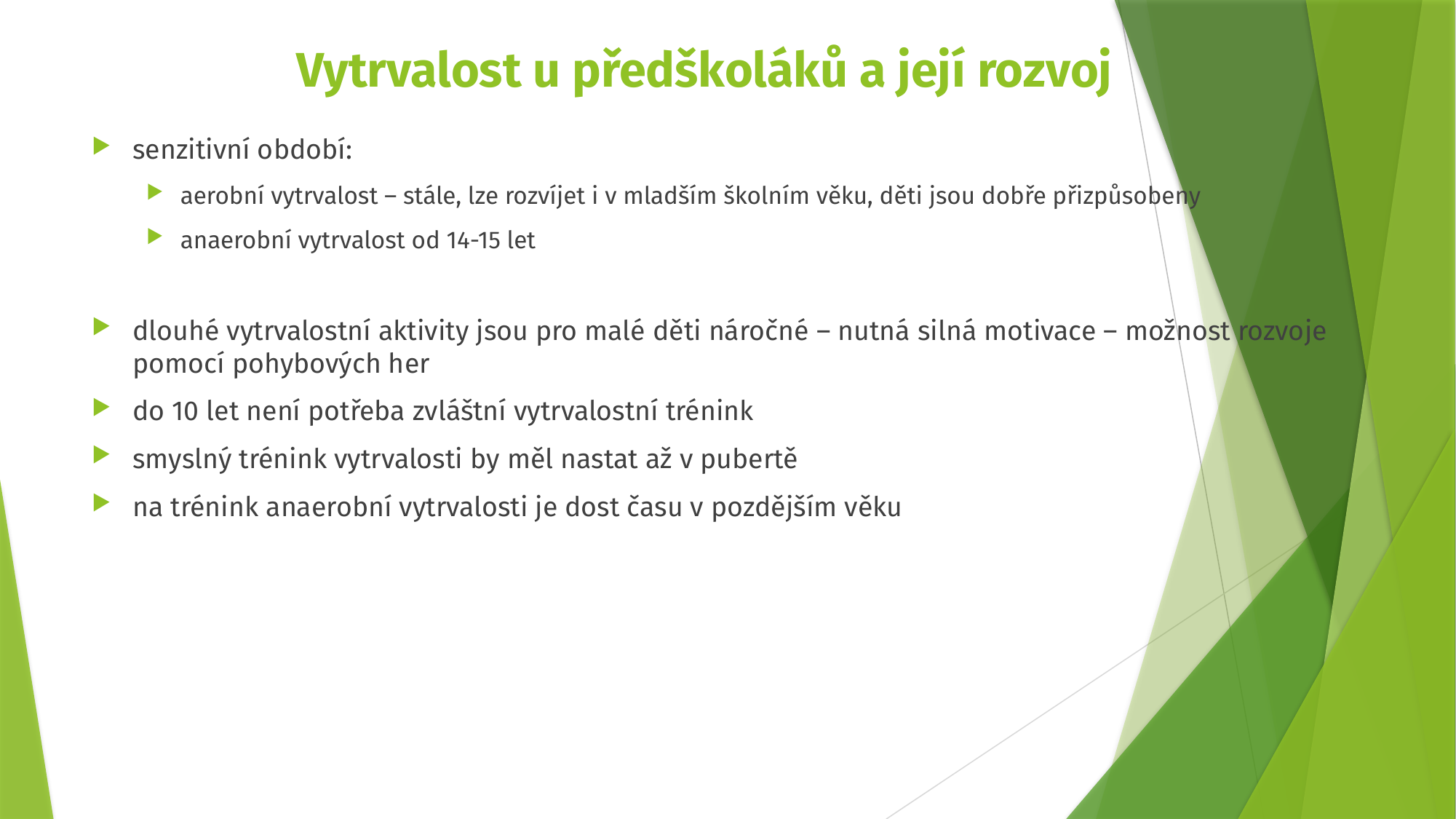

# Vytrvalost u předškoláků a její rozvoj
senzitivní období:
aerobní vytrvalost – stále, lze rozvíjet i v mladším školním věku, děti jsou dobře přizpůsobeny
anaerobní vytrvalost od 14-15 let

dlouhé vytrvalostní aktivity jsou pro malé děti náročné – nutná silná motivace – možnost rozvoje pomocí pohybových her
do 10 let není potřeba zvláštní vytrvalostní trénink
smyslný trénink vytrvalosti by měl nastat až v pubertě
na trénink anaerobní vytrvalosti je dost času v pozdějším věku